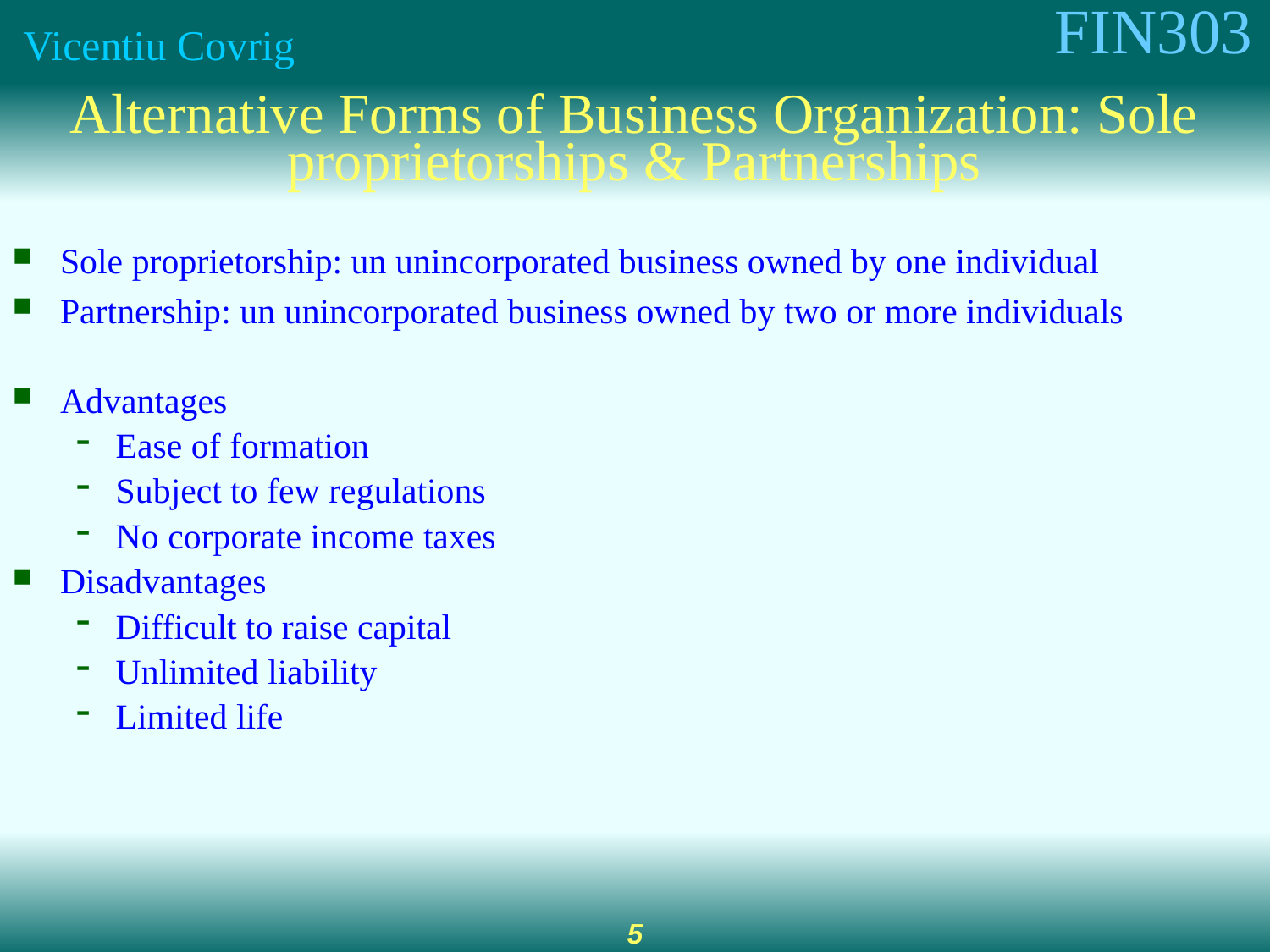

Alternative Forms of Business Organization: Sole proprietorships & Partnerships
Sole proprietorship: un unincorporated business owned by one individual
Partnership: un unincorporated business owned by two or more individuals

Advantages
Ease of formation
Subject to few regulations
No corporate income taxes
Disadvantages
Difficult to raise capital
Unlimited liability
Limited life